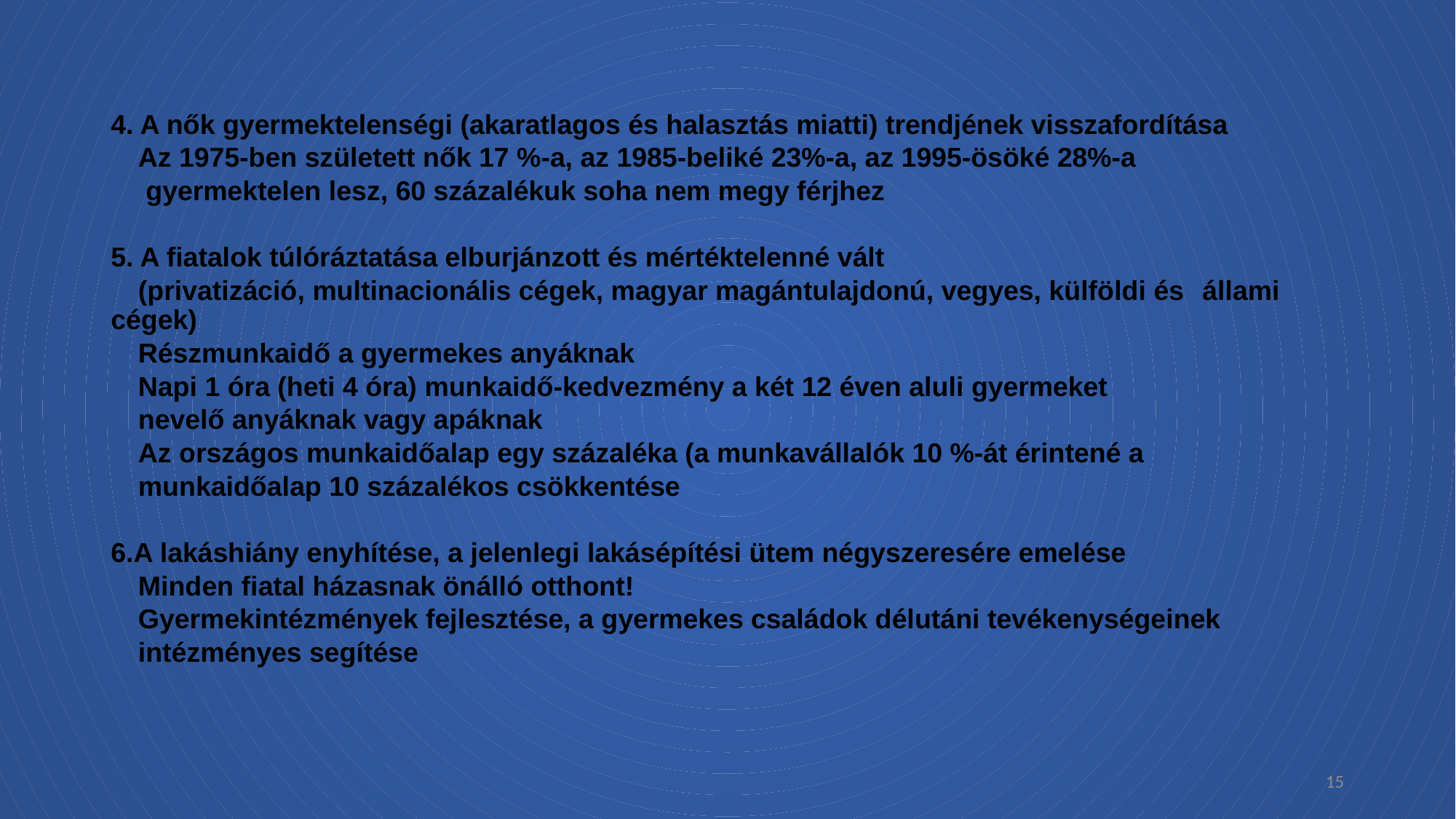

4. A nők gyermektelenségi (akaratlagos és halasztás miatti) trendjének visszafordítása
	Az 1975-ben született nők 17 %-a, az 1985-beliké 23%-a, az 1995-ösöké 28%-a
 	 gyermektelen lesz, 60 százalékuk soha nem megy férjhez

5. A fiatalok túlóráztatása elburjánzott és mértéktelenné vált
	(privatizáció, multinacionális cégek, magyar magántulajdonú, vegyes, külföldi és 	állami cégek)
	Részmunkaidő a gyermekes anyáknak
	Napi 1 óra (heti 4 óra) munkaidő-kedvezmény a két 12 éven aluli gyermeket
   	nevelő anyáknak vagy apáknak
   	Az országos munkaidőalap egy százaléka (a munkavállalók 10 %-át érintené a
   	munkaidőalap 10 százalékos csökkentése

6.A lakáshiány enyhítése, a jelenlegi lakásépítési ütem négyszeresére emelése
	Minden fiatal házasnak önálló otthont!
	Gyermekintézmények fejlesztése, a gyermekes családok délutáni tevékenységeinek
	intézményes segítése

15